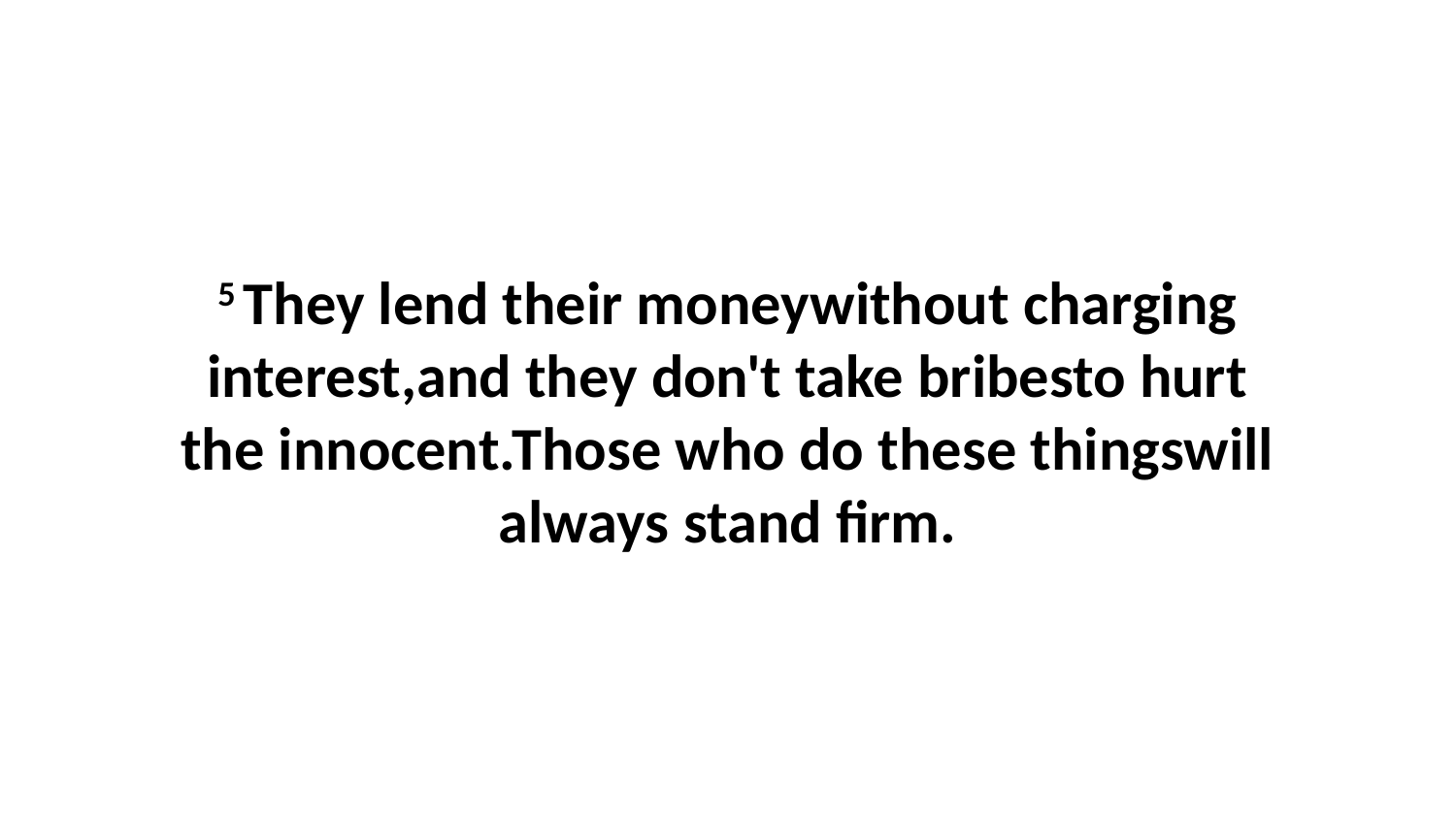

5 They lend their moneywithout charging interest,and they don't take bribesto hurt the innocent.Those who do these thingswill always stand firm.